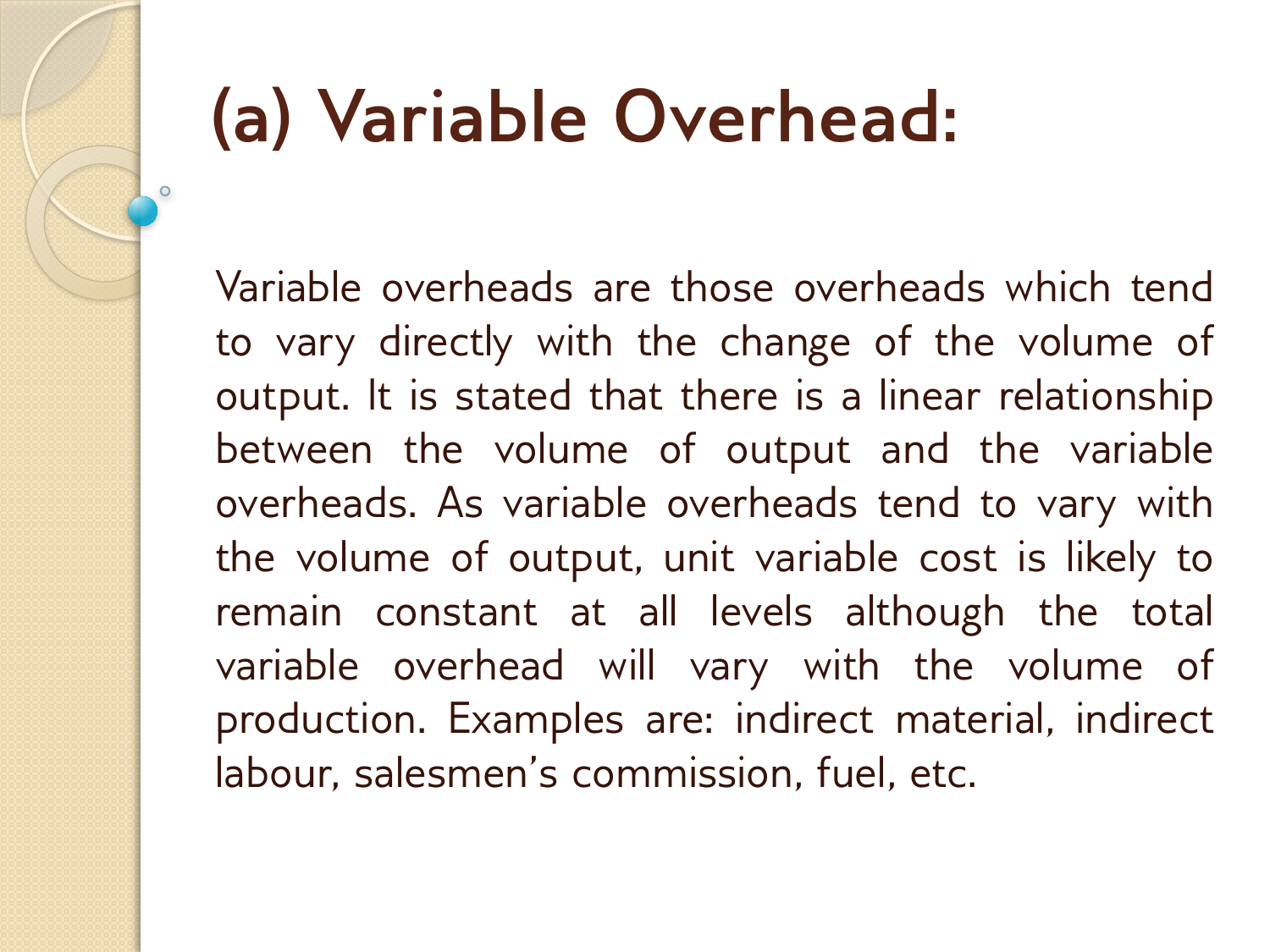

# (a) Variable Overhead:
Variable overheads are those overheads which tend to vary directly with the change of the volume of output. It is stated that there is a linear relationship between the volume of output and the variable overheads. As variable overheads tend to vary with the volume of output, unit variable cost is likely to remain constant at all levels although the total variable overhead will vary with the volume of production. Examples are: indirect material, indirect labour, salesmen’s commission, fuel, etc.